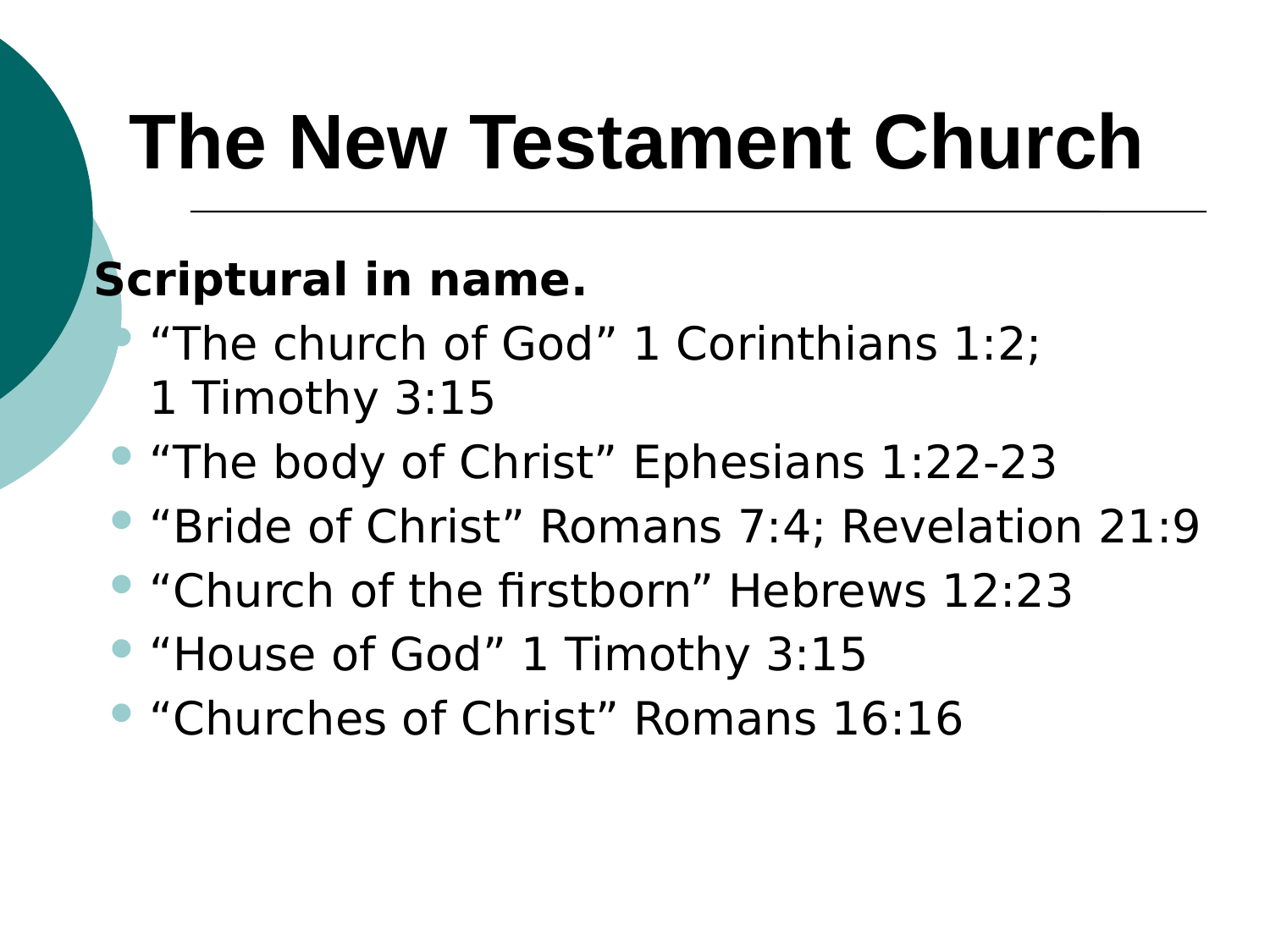

# The New Testament Church
Scriptural in name.
“The church of God” 1 Corinthians 1:2;
1 Timothy 3:15
“The body of Christ” Ephesians 1:22-23
“Bride of Christ” Romans 7:4; Revelation 21:9
“Church of the firstborn” Hebrews 12:23
“House of God” 1 Timothy 3:15
“Churches of Christ” Romans 16:16